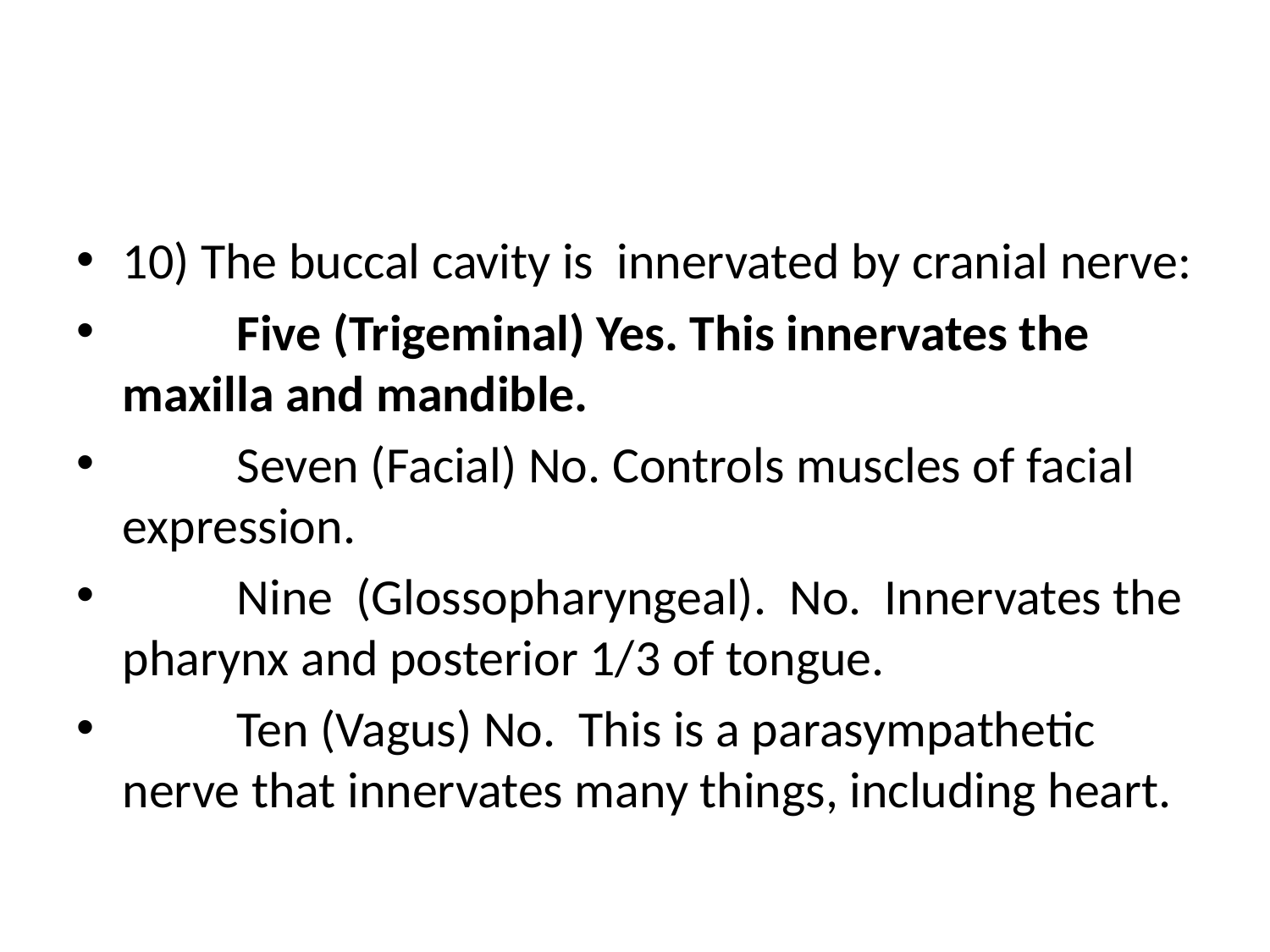

#
10) The buccal cavity is  innervated by cranial nerve:
	Five (Trigeminal) Yes. This innervates the maxilla and mandible.
	Seven (Facial) No. Controls muscles of facial expression.
	Nine  (Glossopharyngeal).  No.  Innervates the pharynx and posterior 1/3 of tongue.
	Ten (Vagus) No.  This is a parasympathetic nerve that innervates many things, including heart.